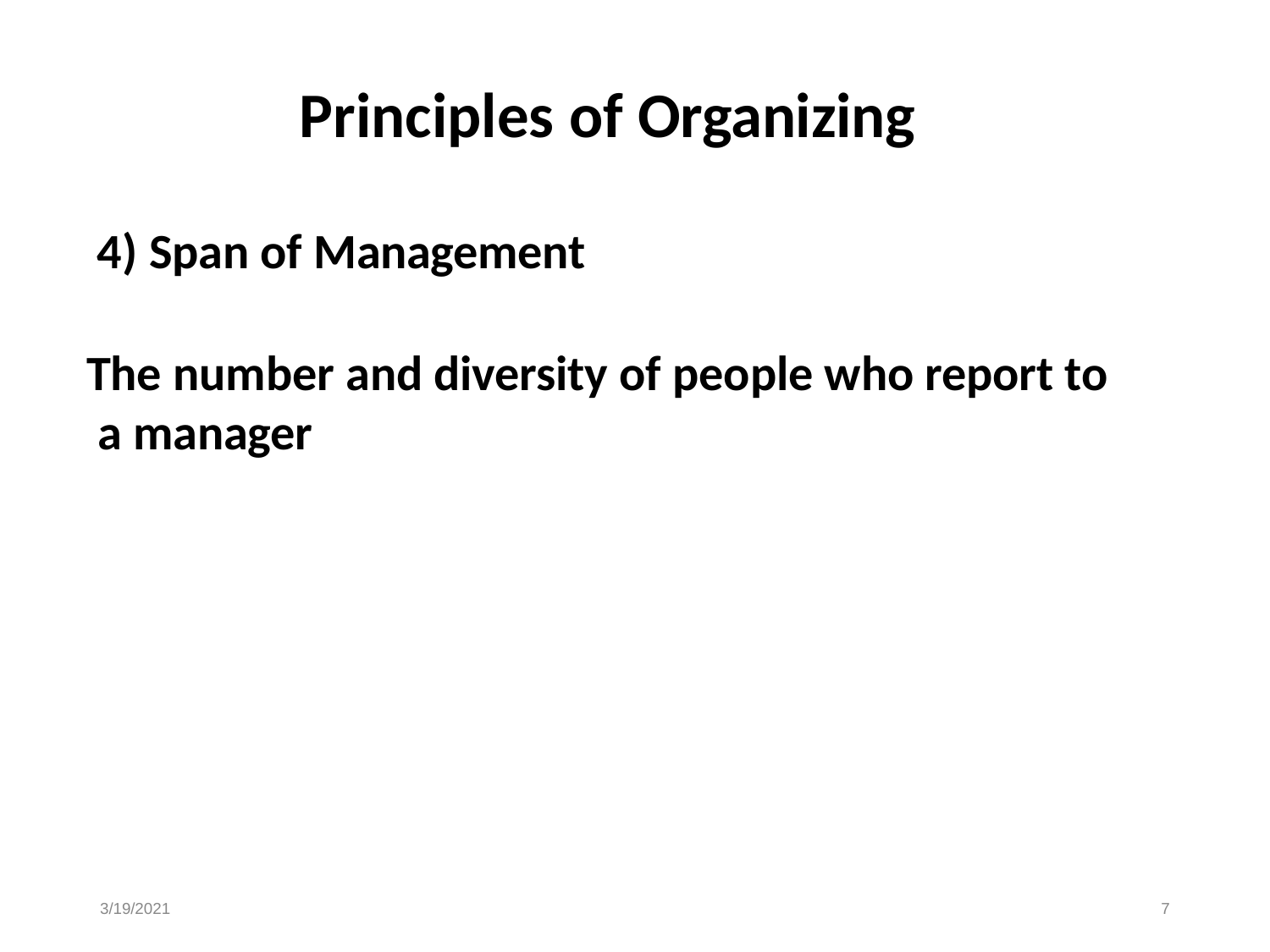

# Principles of Organizing
4) Span of Management

The number and diversity of people who report to  a manager
3/19/2021
7